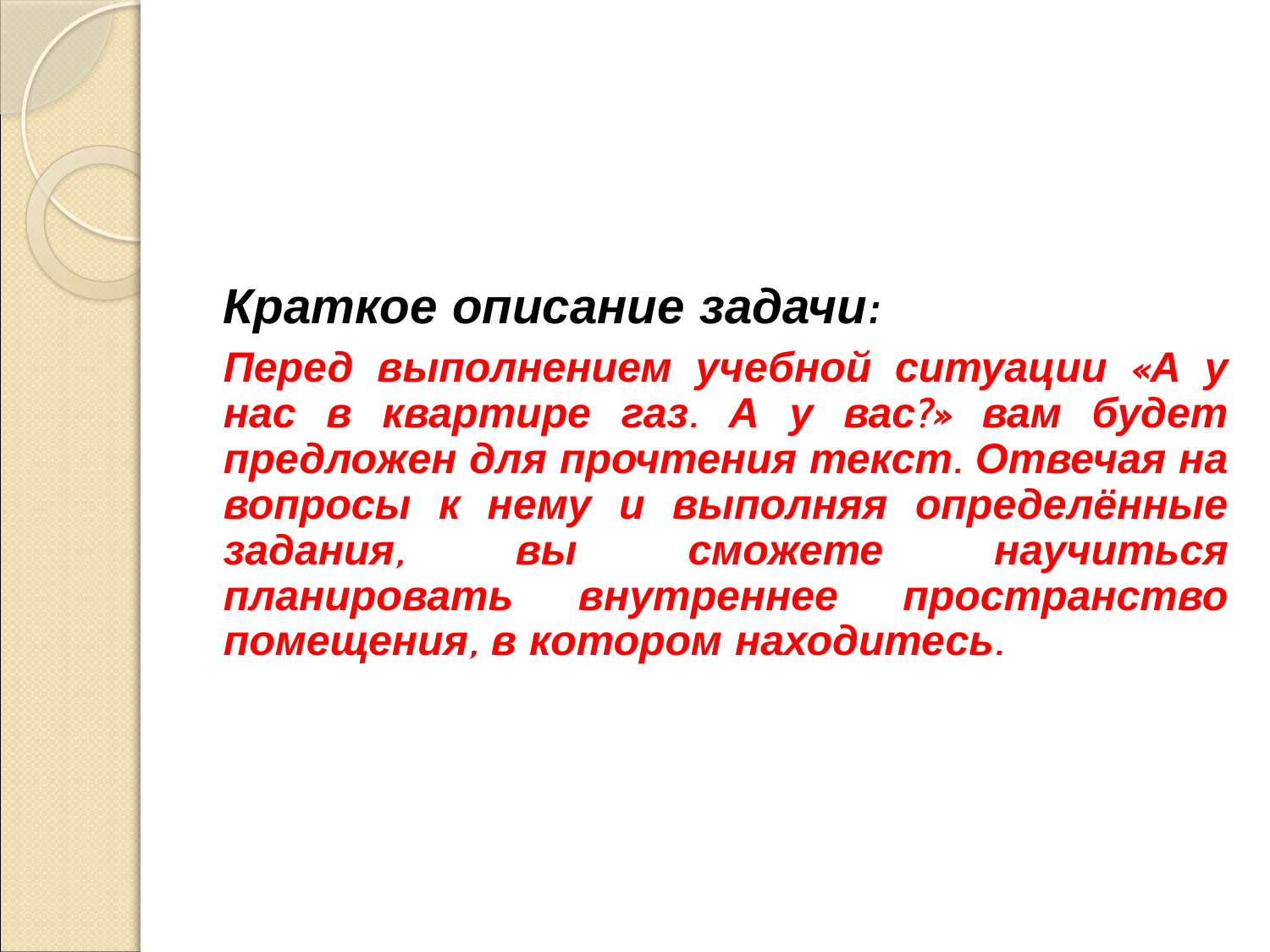

#
Краткое описание задачи:
Перед выполнением учебной ситуации «А у нас в квартире газ. А у вас?» вам будет предложен для прочтения текст. Отвечая на вопросы к нему и выполняя определённые задания, вы сможете научиться планировать внутреннее пространство помещения, в котором находитесь.